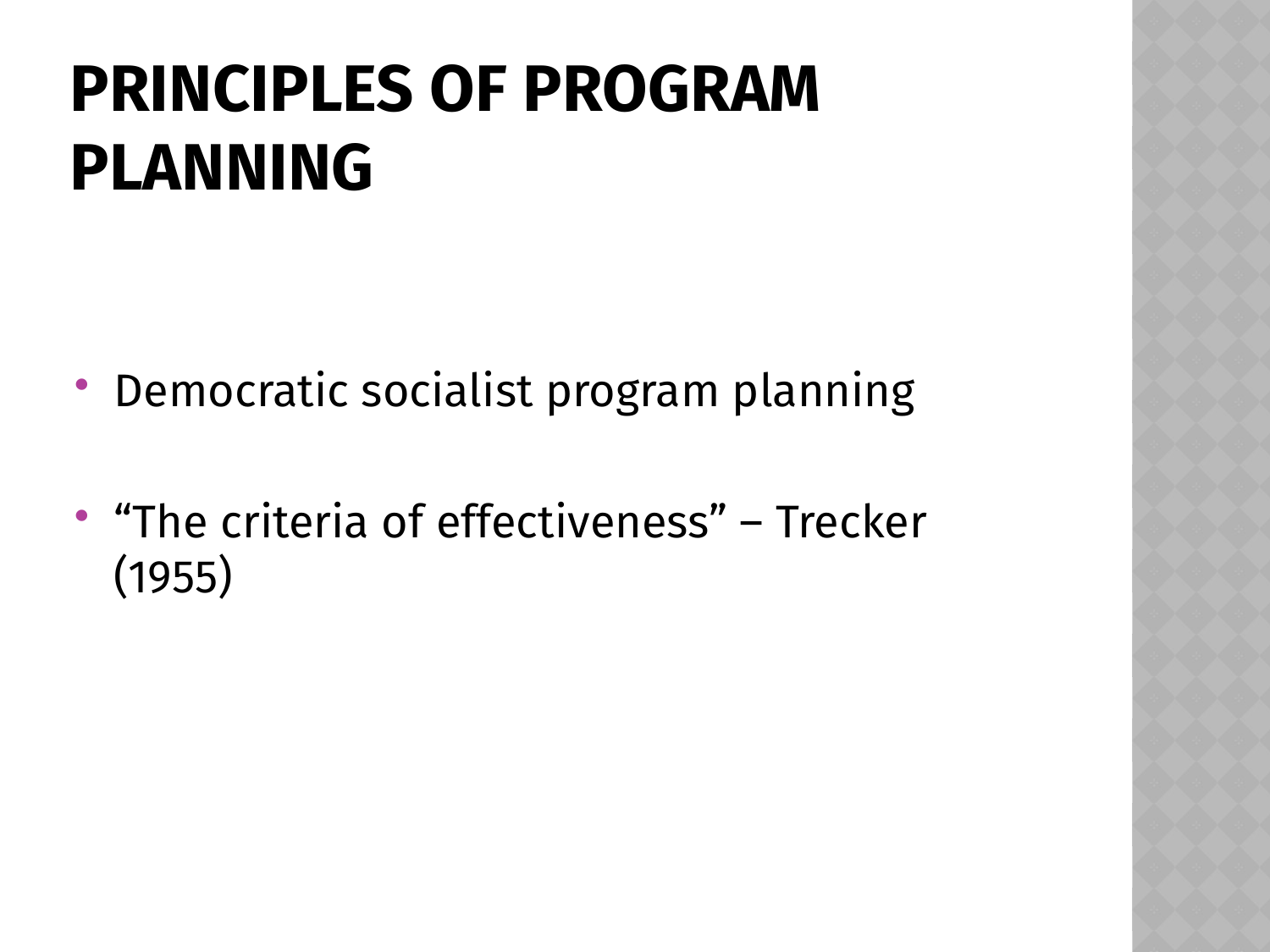

# Principles of program planning

Democratic socialist program planning

“The criteria of effectiveness” – Trecker (1955)